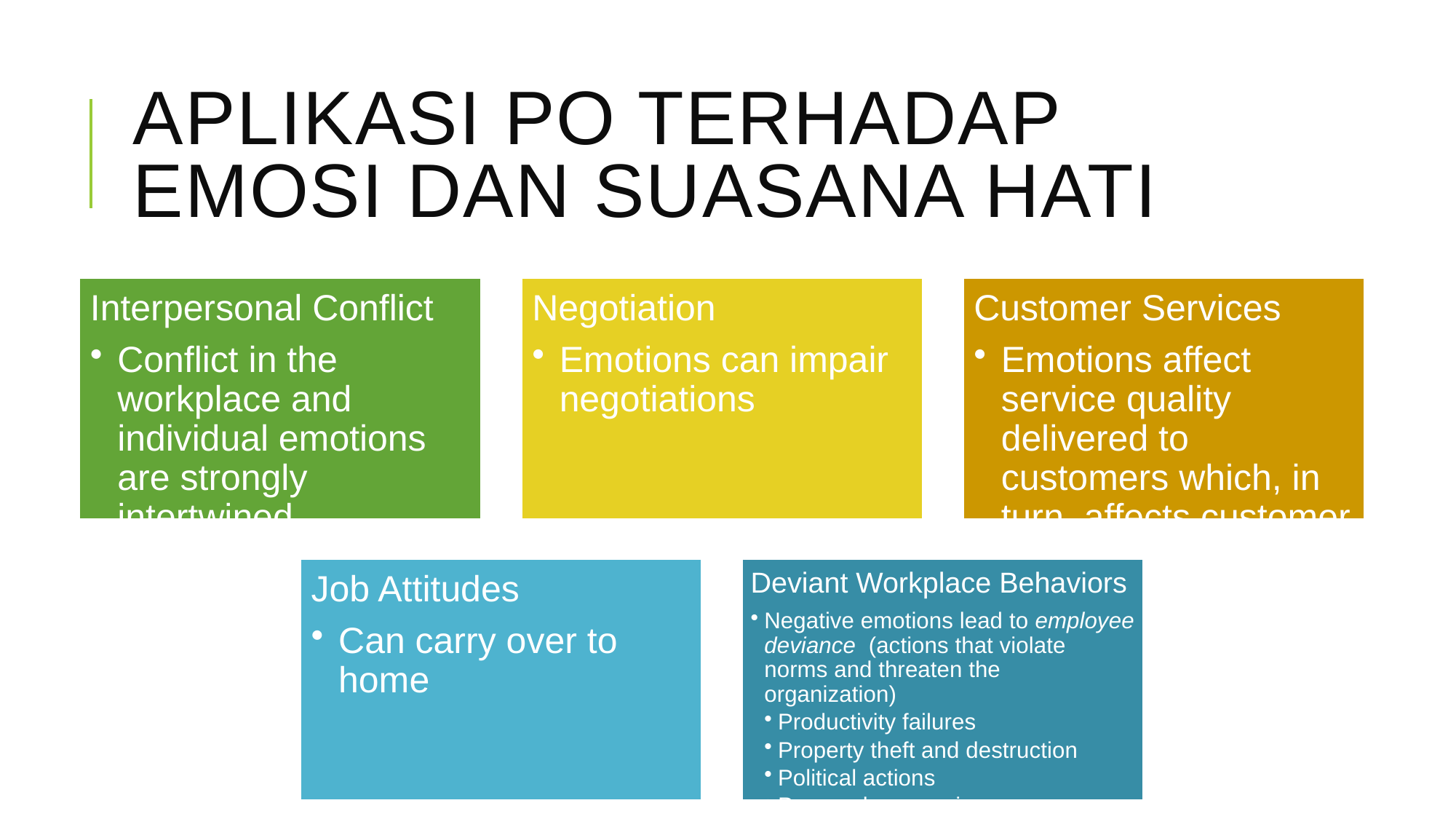

# Aplikasi po terhadap emosi dan suasana hati
Interpersonal Conflict
Conflict in the workplace and individual emotions are strongly intertwined
Negotiation
Emotions can impair negotiations
Customer Services
Emotions affect service quality delivered to customers which, in turn, affects customer relationships
Job Attitudes
Can carry over to home
Deviant Workplace Behaviors
Negative emotions lead to employee deviance  (actions that violate norms and threaten the organization)
Productivity failures
Property theft and destruction
Political actions
Personal aggression